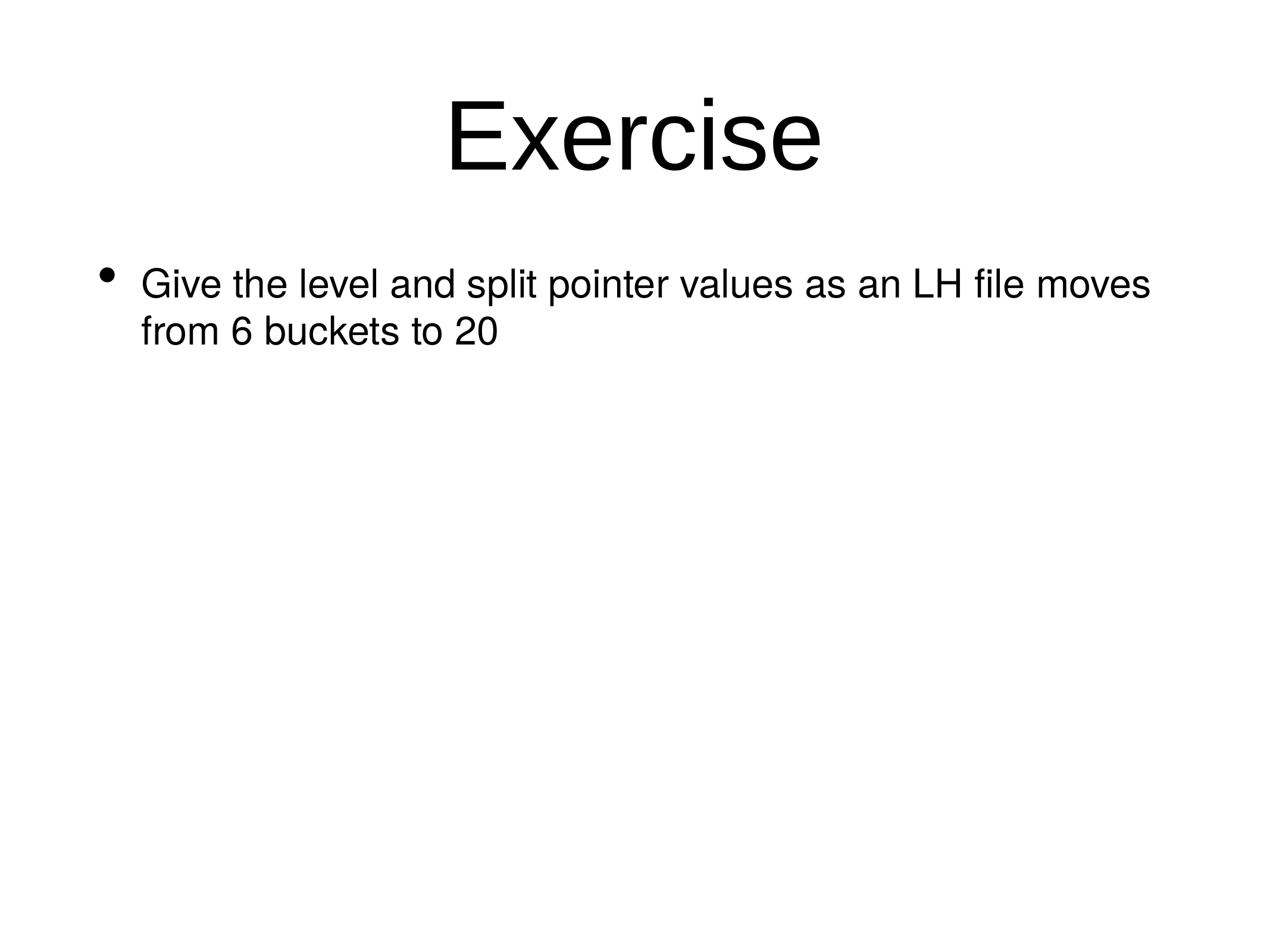

# Exercise
Give the level and split pointer values as an LH file moves from 6 buckets to 20